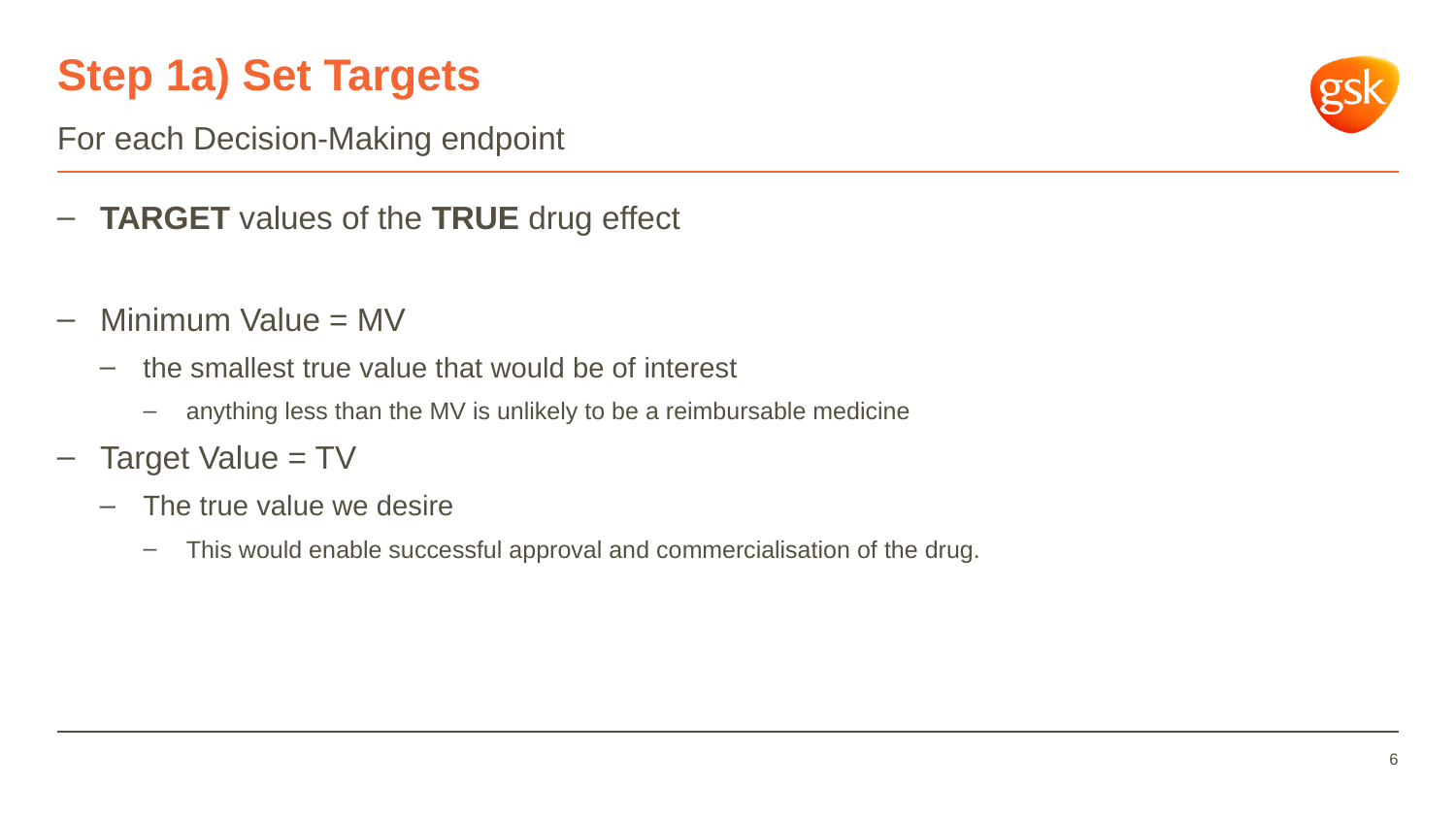

# Step 1a) Set Targets
For each Decision-Making endpoint
TARGET values of the TRUE drug effect

Minimum Value = MV
the smallest true value that would be of interest
anything less than the MV is unlikely to be a reimbursable medicine
Target Value = TV
The true value we desire
This would enable successful approval and commercialisation of the drug.

6